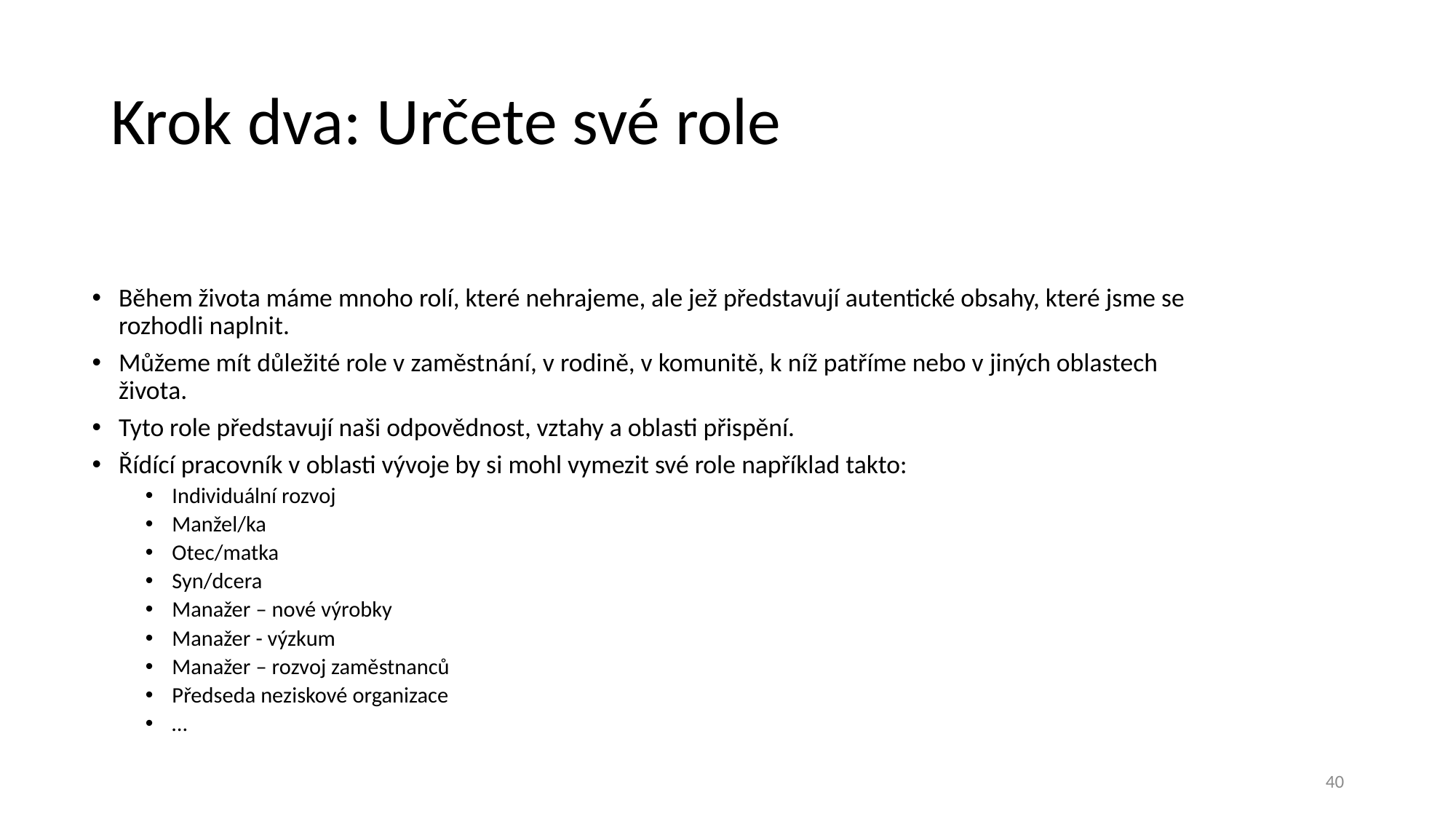

# Krok dva: Určete své role
Během života máme mnoho rolí, které nehrajeme, ale jež představují autentické obsahy, které jsme se rozhodli naplnit.
Můžeme mít důležité role v zaměstnání, v rodině, v komunitě, k níž patříme nebo v jiných oblastech života.
Tyto role představují naši odpovědnost, vztahy a oblasti přispění.
Řídící pracovník v oblasti vývoje by si mohl vymezit své role například takto:
Individuální rozvoj
Manžel/ka
Otec/matka
Syn/dcera
Manažer – nové výrobky
Manažer - výzkum
Manažer – rozvoj zaměstnanců
Předseda neziskové organizace
…

40